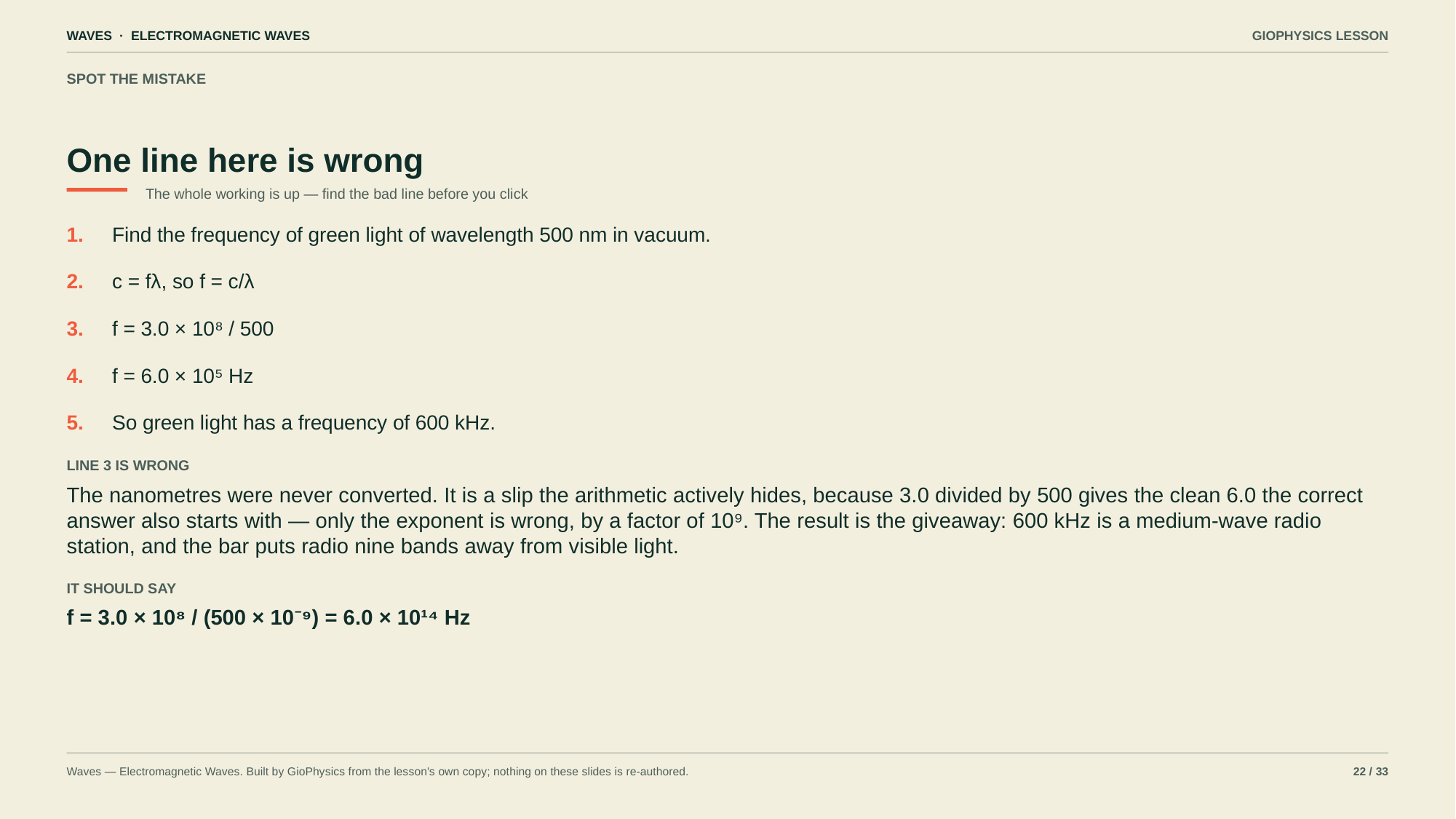

WAVES  ·  ELECTROMAGNETIC WAVES
GIOPHYSICS LESSON

SPOT THE MISTAKE
One line here is wrong
The whole working is up — find the bad line before you click

1.
Find the frequency of green light of wavelength 500 nm in vacuum.
2.
c = fλ, so f = c/λ
3.
f = 3.0 × 10⁸ / 500
4.
f = 6.0 × 10⁵ Hz
5.
So green light has a frequency of 600 kHz.
LINE 3 IS WRONG
The nanometres were never converted. It is a slip the arithmetic actively hides, because 3.0 divided by 500 gives the clean 6.0 the correct answer also starts with — only the exponent is wrong, by a factor of 10⁹. The result is the giveaway: 600 kHz is a medium-wave radio station, and the bar puts radio nine bands away from visible light.
IT SHOULD SAY
f = 3.0 × 10⁸ / (500 × 10⁻⁹) = 6.0 × 10¹⁴ Hz

Waves — Electromagnetic Waves. Built by GioPhysics from the lesson's own copy; nothing on these slides is re-authored.
22 / 33